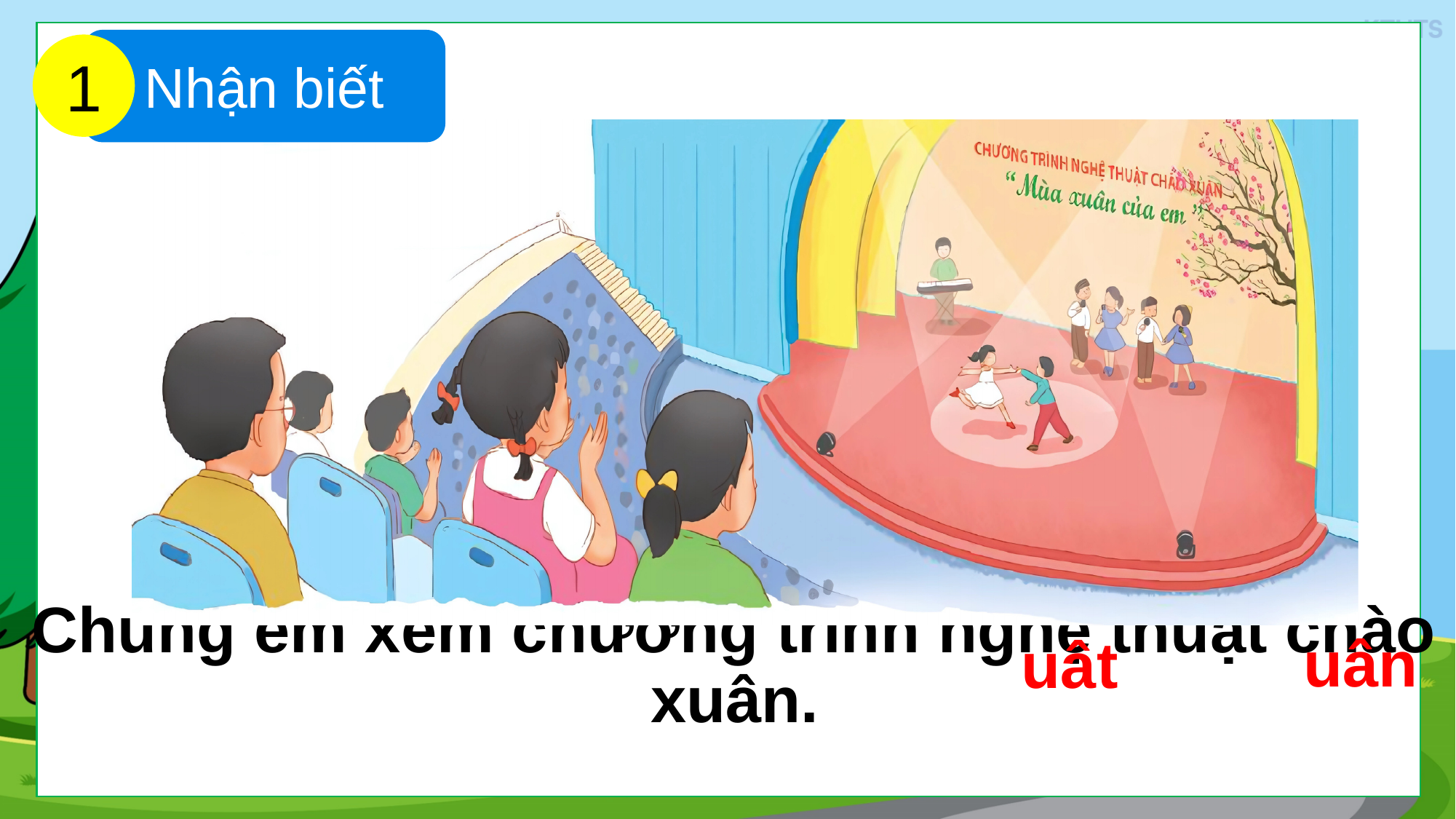

Nhận biết
1

uân
Chúng em xem chương trình nghệ thuật chào xuân.
uât